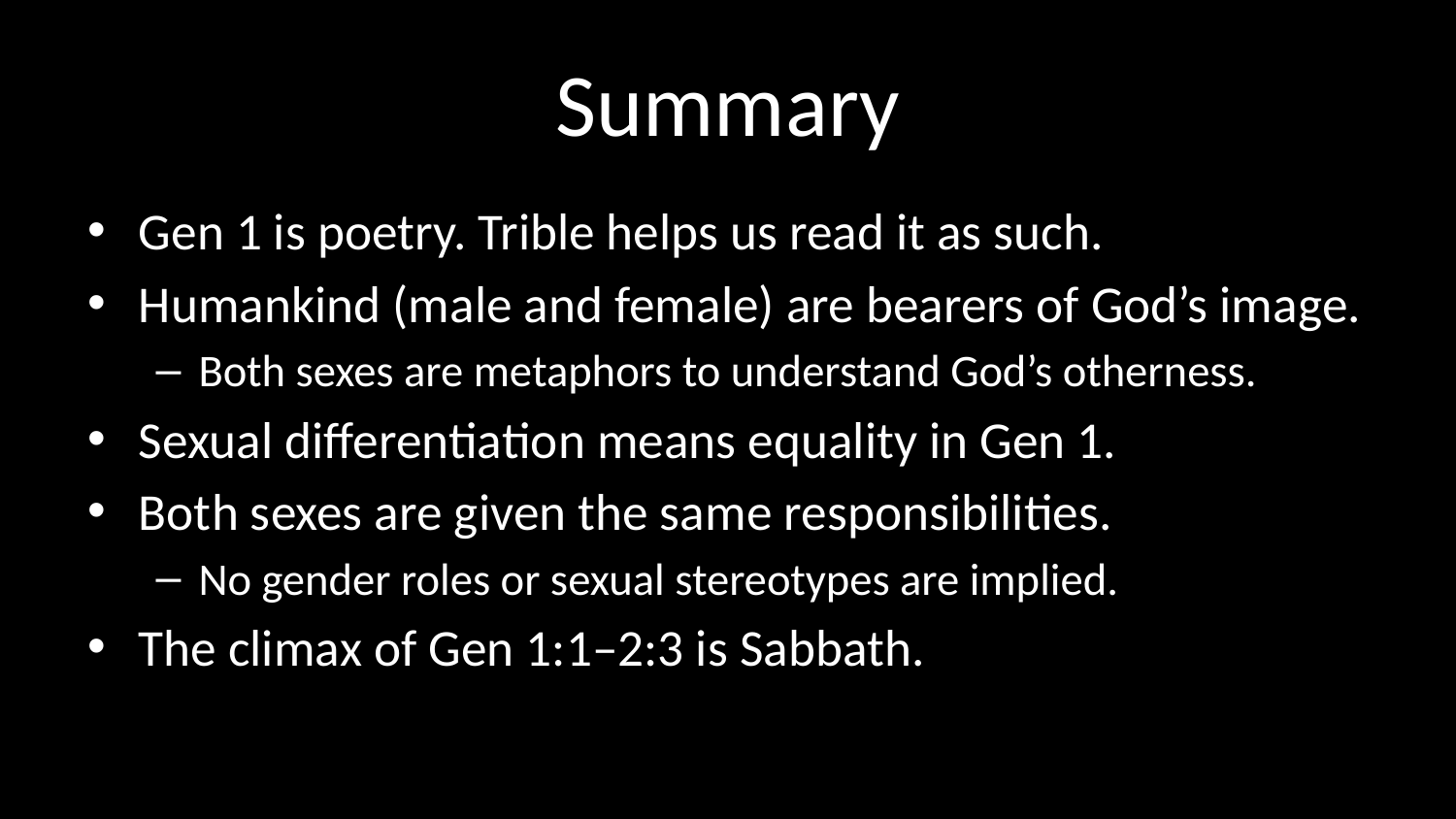

# Summary
Gen 1 is poetry. Trible helps us read it as such.
Humankind (male and female) are bearers of God’s image.
Both sexes are metaphors to understand God’s otherness.
Sexual differentiation means equality in Gen 1.
Both sexes are given the same responsibilities.
No gender roles or sexual stereotypes are implied.
The climax of Gen 1:1–2:3 is Sabbath.